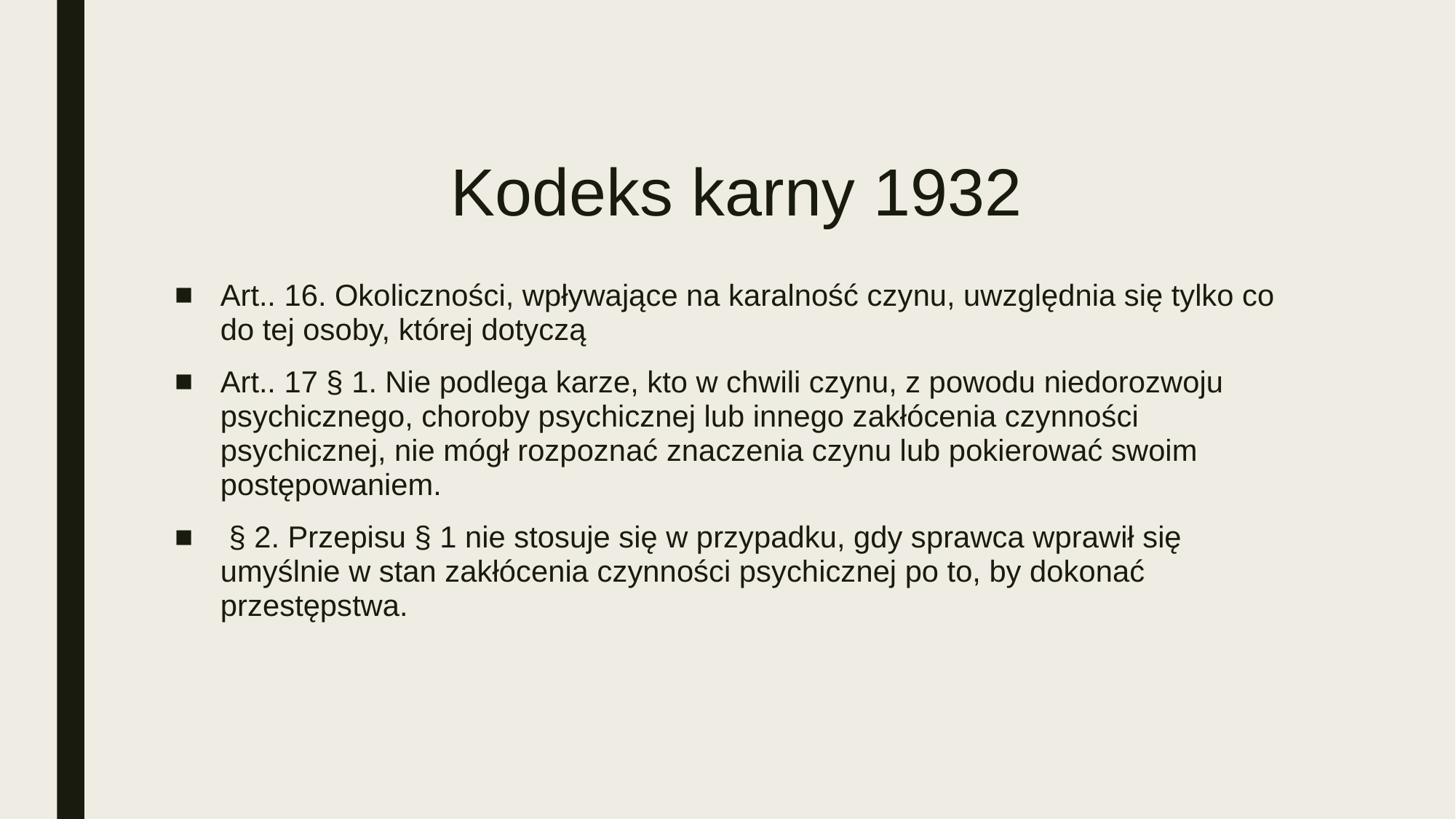

# Kodeks karny 1932
Art.. 16. Okoliczności, wpływające na karalność czynu, uwzględnia się tylko co do tej osoby, której dotyczą
Art.. 17 § 1. Nie podlega karze, kto w chwili czynu, z powodu niedorozwoju psychicznego, choroby psychicznej lub innego zakłócenia czynności psychicznej, nie mógł rozpoznać znaczenia czynu lub pokierować swoim postępowaniem.
 § 2. Przepisu § 1 nie stosuje się w przypadku, gdy sprawca wprawił się umyślnie w stan zakłócenia czynności psychicznej po to, by dokonać przestępstwa.